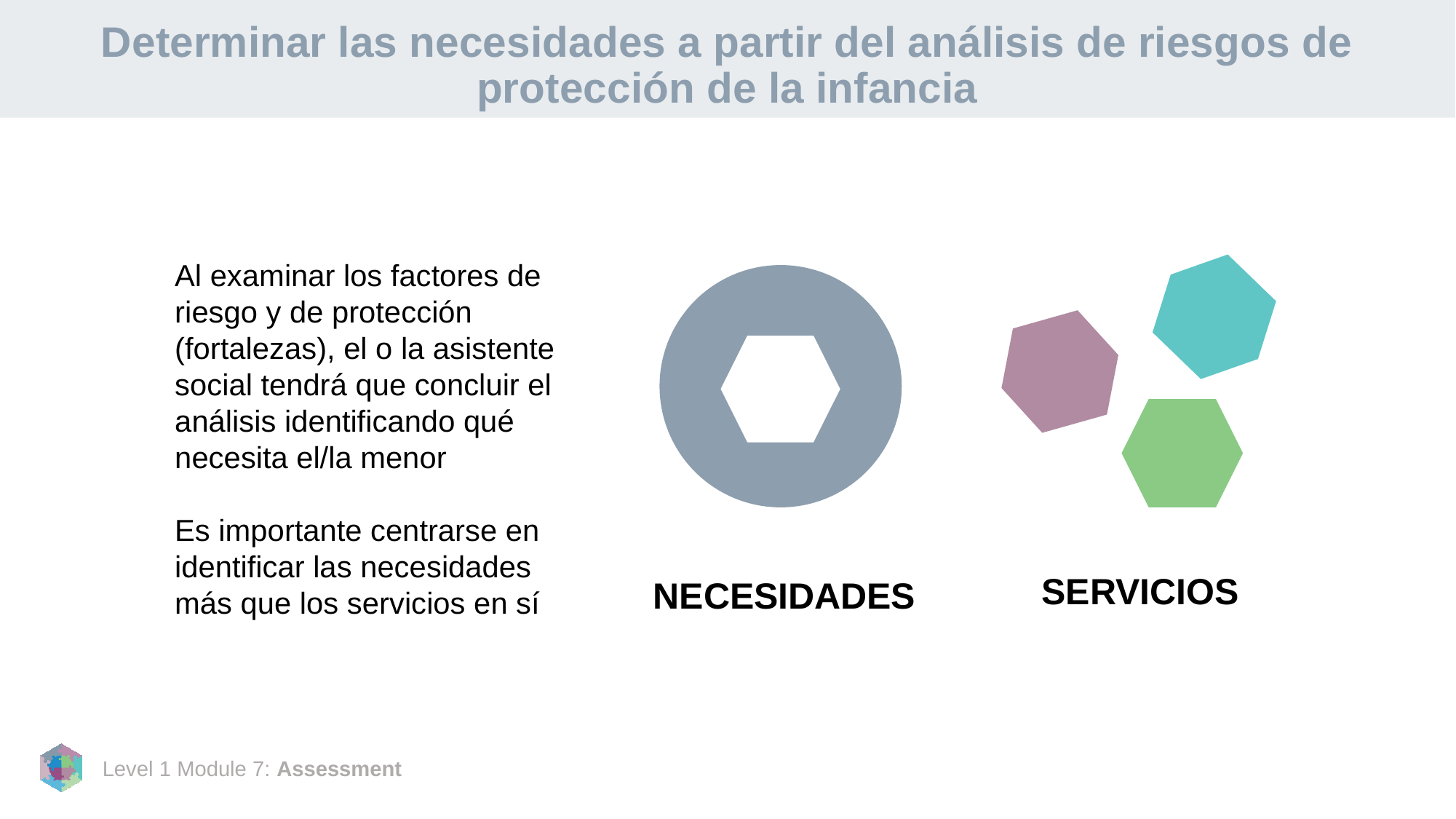

# Determinar las necesidades a partir del análisis de riesgos de protección de la infancia
Al examinar los factores de riesgo y de protección (fortalezas), el o la asistente social tendrá que concluir el análisis identificando qué necesita el/la menor

Es importante centrarse en identificar las necesidades más que los servicios en sí

SERVICIOS
NECESIDADES